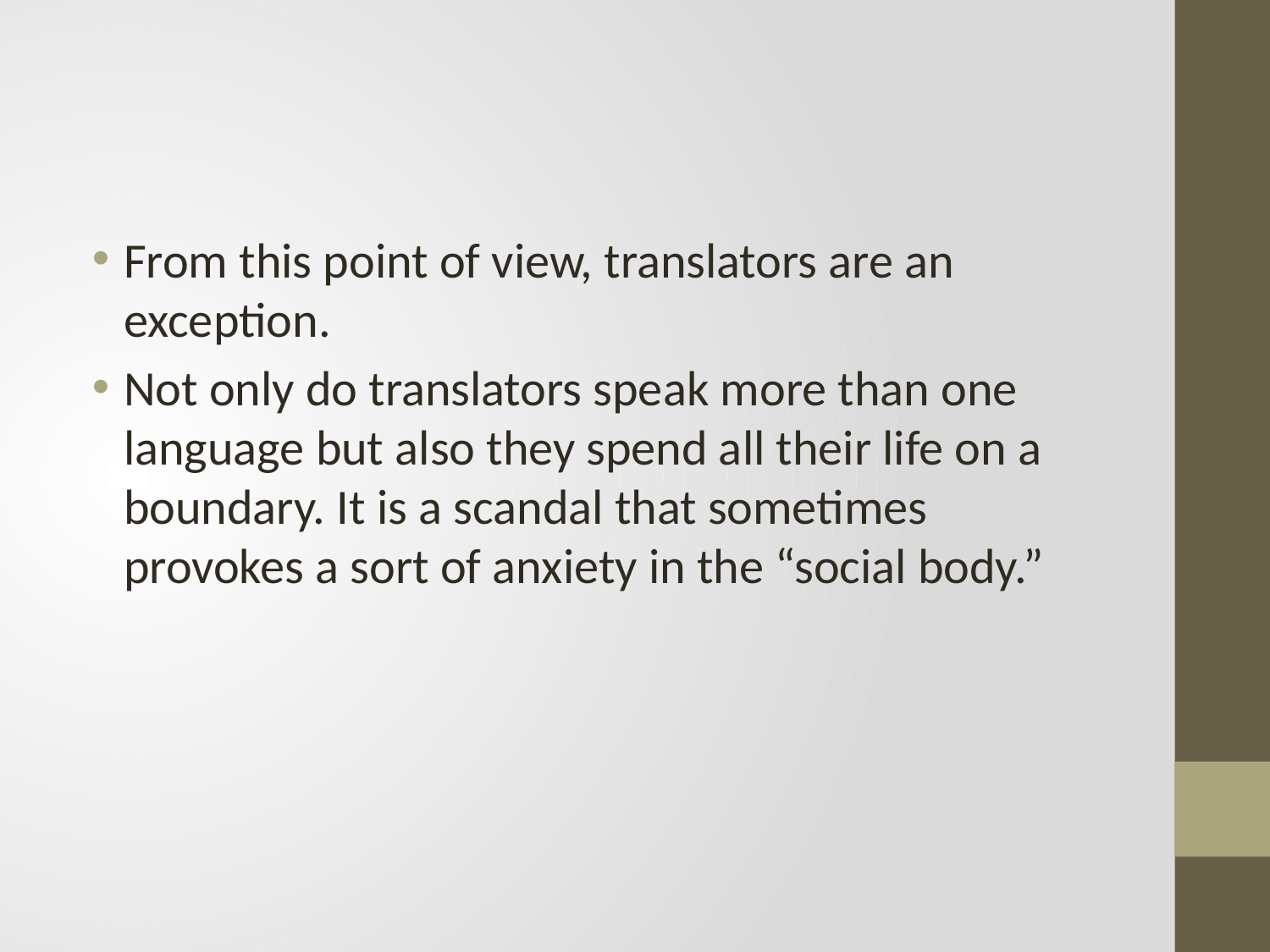

#
From this point of view, translators are an exception.
Not only do translators speak more than one language but also they spend all their life on a boundary. It is a scandal that sometimes provokes a sort of anxiety in the “social body.”